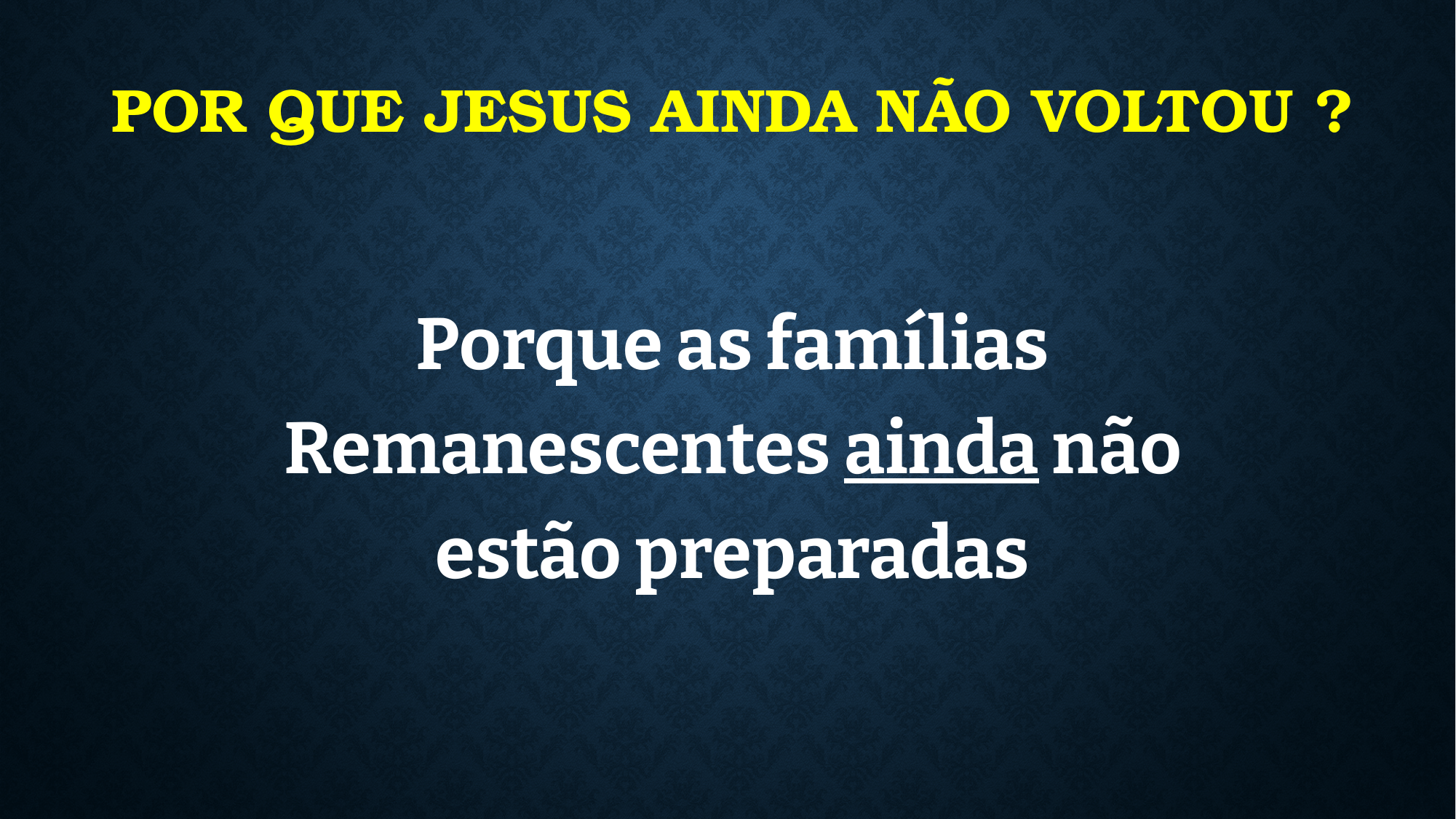

# POR QUE JESUS AINDA NÃO VOLTOU ?
Porque as famílias Remanescentes ainda não estão preparadas